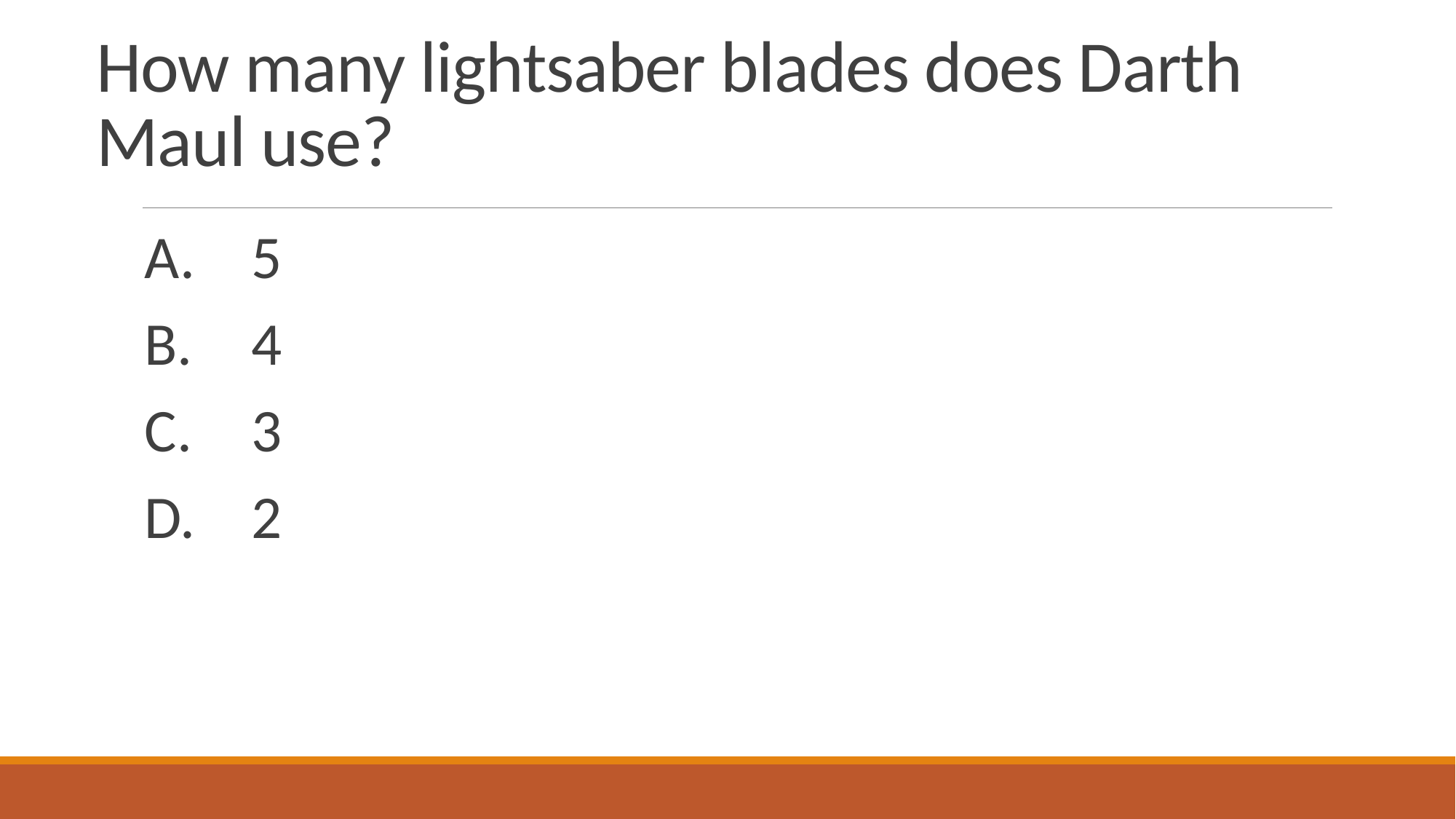

# How many lightsaber blades does Darth Maul use?
A.	5
B.	4
C.	3
D.	2